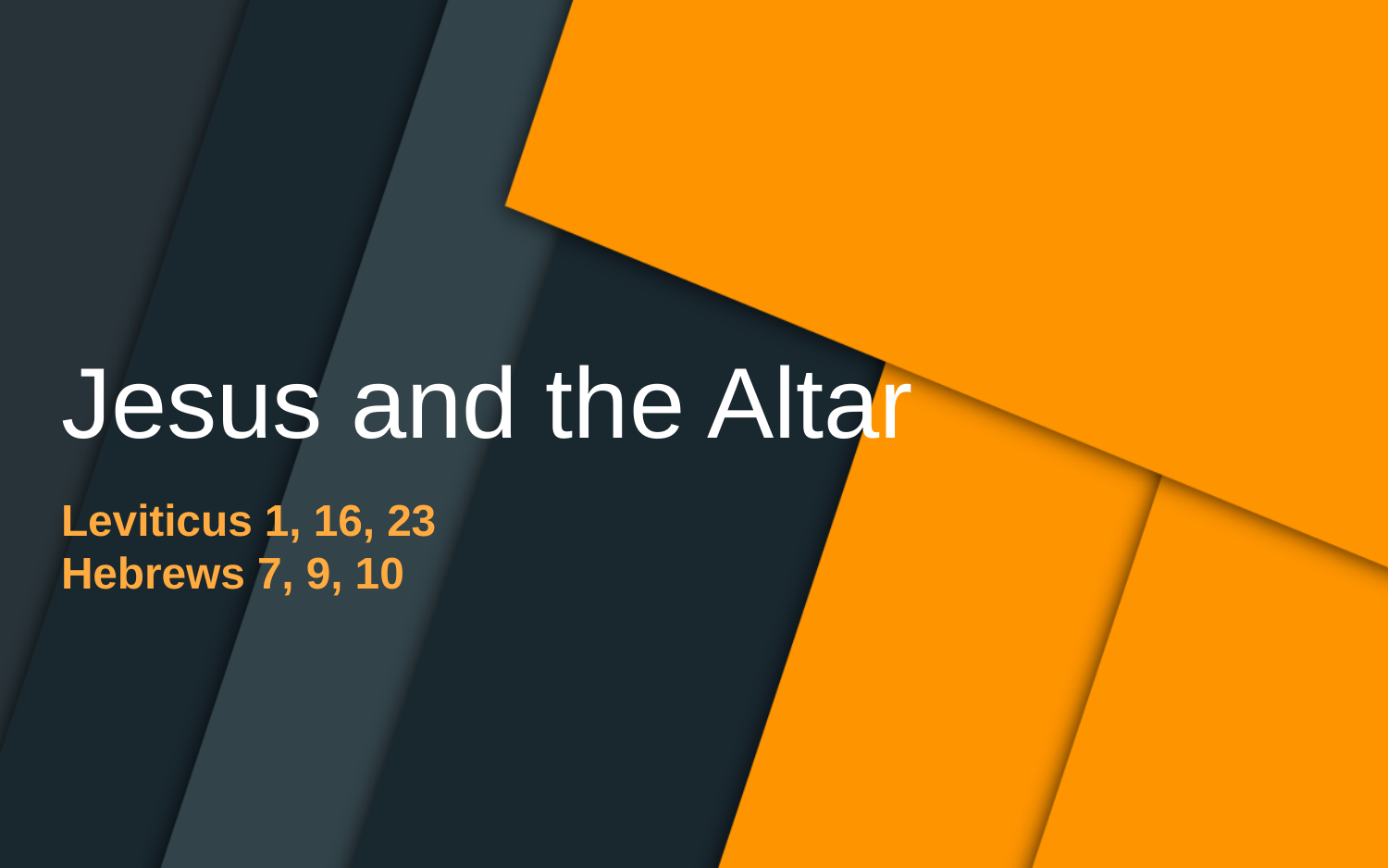

# Jesus and the Altar
Leviticus 1, 16, 23
Hebrews 7, 9, 10